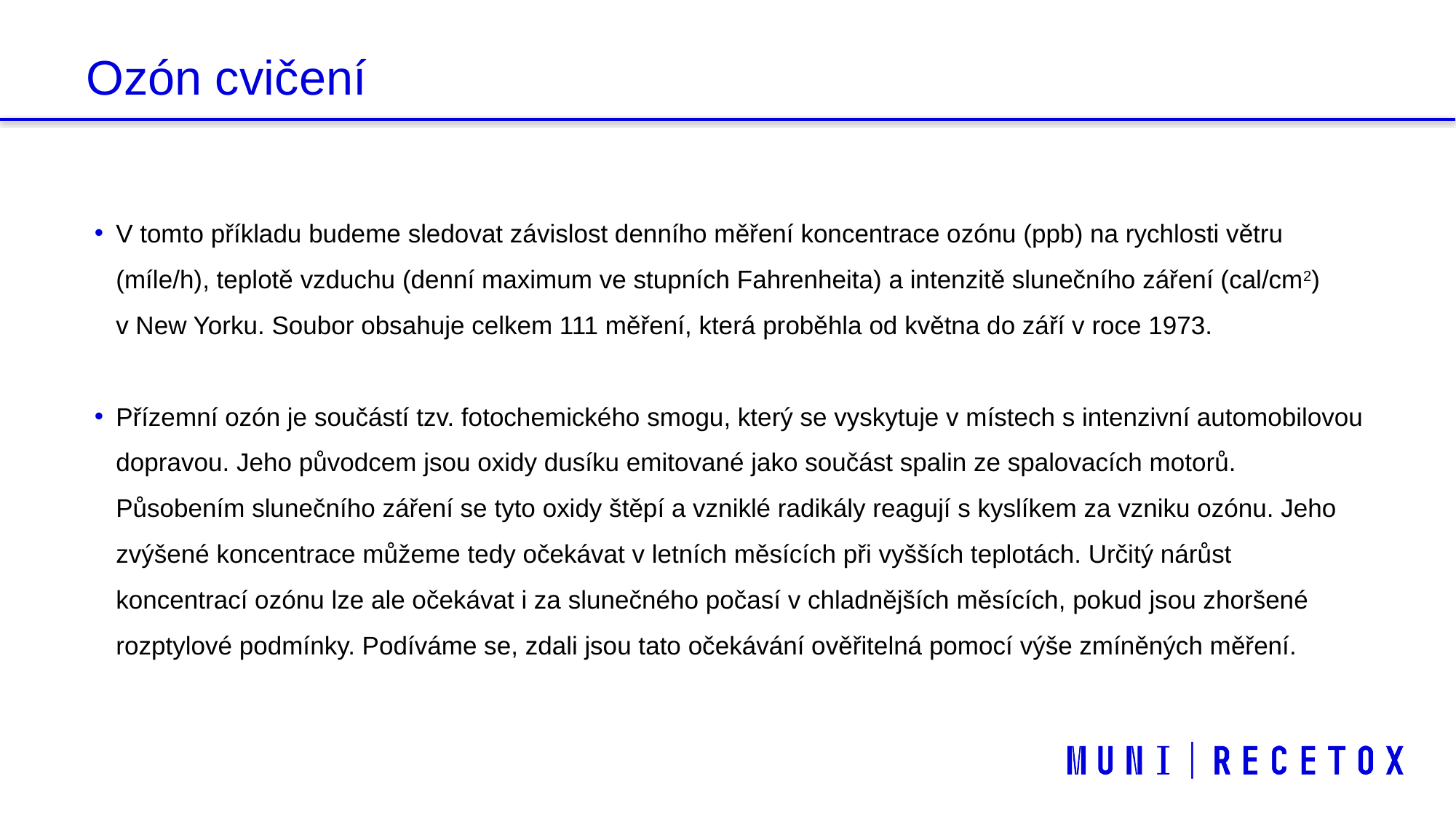

# Ozón cvičení
V tomto příkladu budeme sledovat závislost denního měření koncentrace ozónu (ppb) na rychlosti větru (míle/h), teplotě vzduchu (denní maximum ve stupních Fahrenheita) a intenzitě slunečního záření (cal/cm2) v New Yorku. Soubor obsahuje celkem 111 měření, která proběhla od května do září v roce 1973.

Přízemní ozón je součástí tzv. fotochemického smogu, který se vyskytuje v místech s intenzivní automobilovou dopravou. Jeho původcem jsou oxidy dusíku emitované jako součást spalin ze spalovacích motorů. Působením slunečního záření se tyto oxidy štěpí a vzniklé radikály reagují s kyslíkem za vzniku ozónu. Jeho zvýšené koncentrace můžeme tedy očekávat v letních měsících při vyšších teplotách. Určitý nárůst koncentrací ozónu lze ale očekávat i za slunečného počasí v chladnějších měsících, pokud jsou zhoršené rozptylové podmínky. Podíváme se, zdali jsou tato očekávání ověřitelná pomocí výše zmíněných měření.